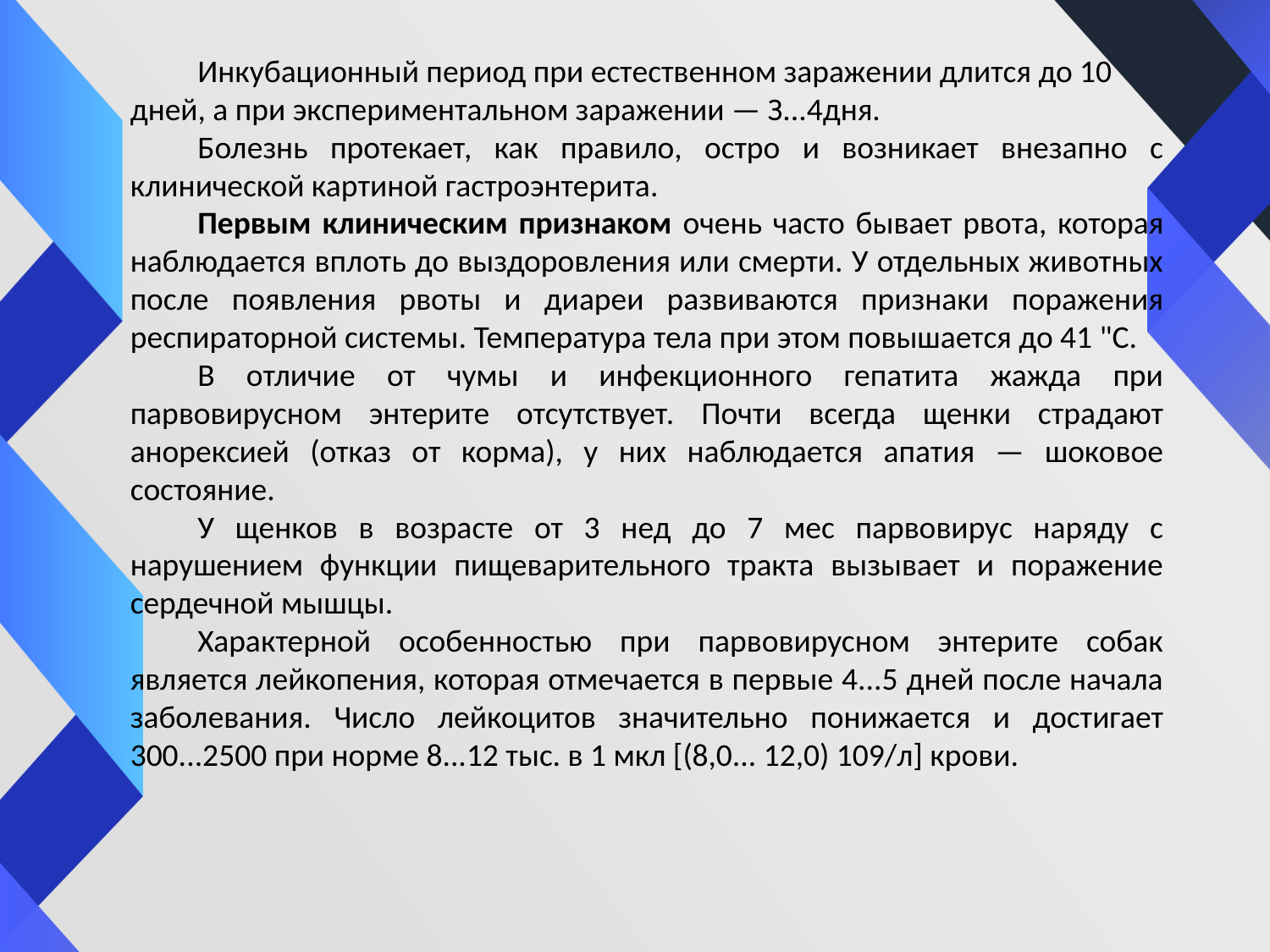

Инкубационный период при естественном заражении длится до 10 дней, а при экспериментальном заражении — З...4дня.
	Болезнь протекает, как правило, остро и возникает внезапно с клинической картиной гастроэнтерита.
	Первым клиническим признаком очень часто бывает рвота, которая наблюдается вплоть до выздоровления или смерти. У отдельных животных после появления рвоты и диареи развиваются признаки поражения респираторной системы. Температура тела при этом повышается до 41 "С.
	В отличие от чумы и инфекционного гепатита жажда при парвовирусном энтерите отсутствует. Почти всегда щенки страдают анорексией (отказ от корма), у них наблюдается апатия — шоковое состояние.
	У щенков в возрасте от 3 нед до 7 мес парвовирус наряду с нарушением функции пищеварительного тракта вызывает и поражение сердечной мышцы.
	Характерной особенностью при парвовирусном энтерите собак является лейкопения, которая отмечается в первые 4...5 дней после начала заболевания. Число лейкоцитов значительно понижается и достигает 300...2500 при норме 8...12 тыс. в 1 мкл [(8,0... 12,0) 109/л] крови.